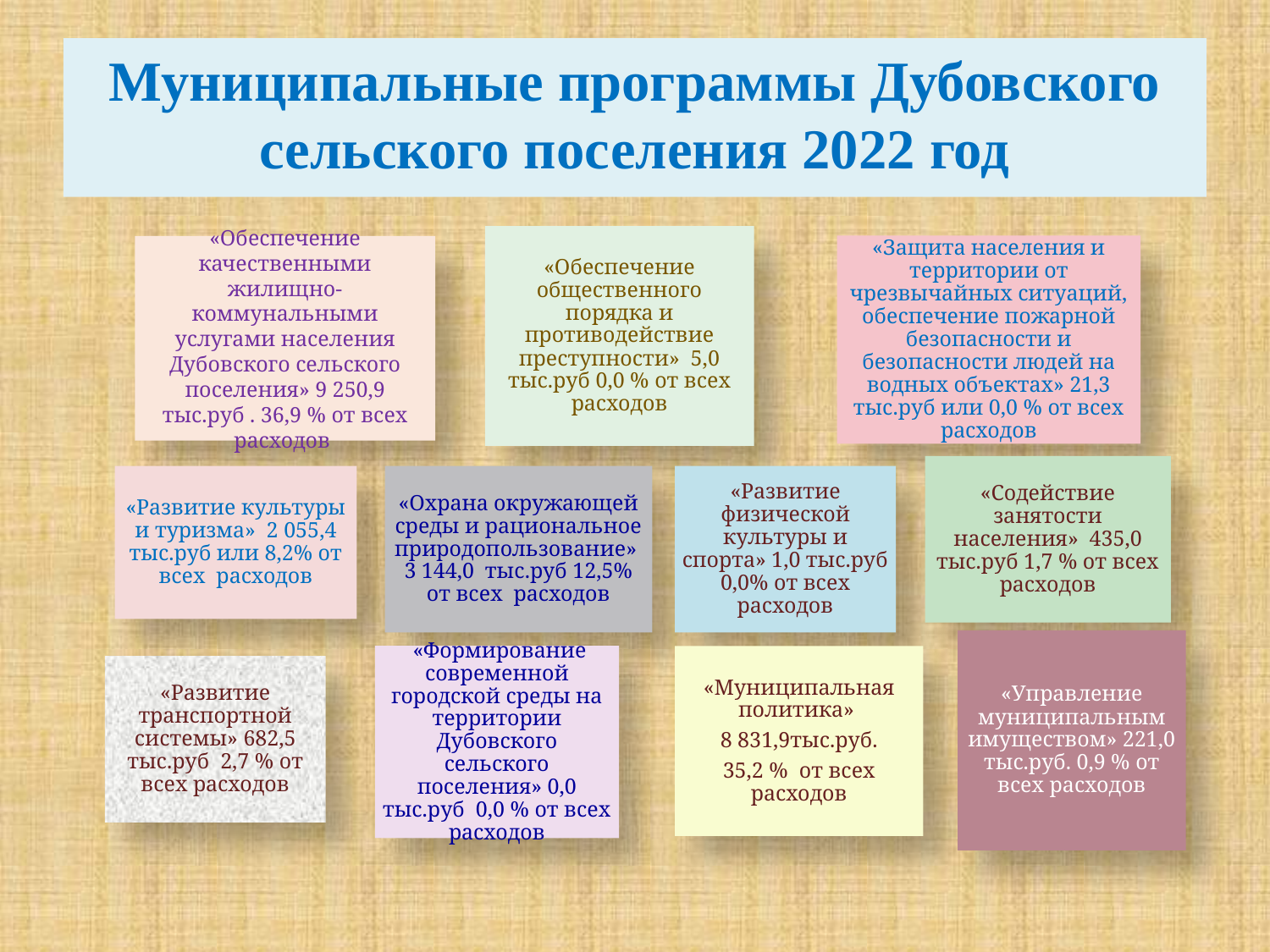

Муниципальные программы Дубовского сельского поселения 2022 год
«Обеспечение качественными жилищно-коммунальными услугами населения Дубовского сельского поселения» 9 250,9 тыс.руб . 36,9 % от всех расходов
«Обеспечение общественного порядка и противодействие преступности»  5,0 тыс.руб 0,0 % от всех расходов
«Защита населения и территории от чрезвычайных ситуаций, обеспечение пожарной безопасности и безопасности людей на водных объектах» 21,3 тыс.руб или 0,0 % от всех расходов
«Развитие культуры и туризма»  2 055,4 тыс.руб или 8,2% от всех  расходов
«Охрана окружающей среды и рациональное природопользование»  3 144,0  тыс.руб 12,5% от всех  расходов
«Развитие физической культуры и спорта» 1,0 тыс.руб 0,0% от всех расходов
«Содействие занятости населения»  435,0 тыс.руб 1,7 % от всех расходов
«Развитие транспортной системы» 682,5 тыс.руб  2,7 % от всех расходов
 «Формирование современной городской среды на территории Дубовского сельского поселения» 0,0 тыс.руб  0,0 % от всех расходов
«Муниципальная политика»
8 831,9тыс.руб.
35,2 %  от всех расходов
«Управление муниципальным имуществом» 221,0 тыс.руб. 0,9 % от всех расходов